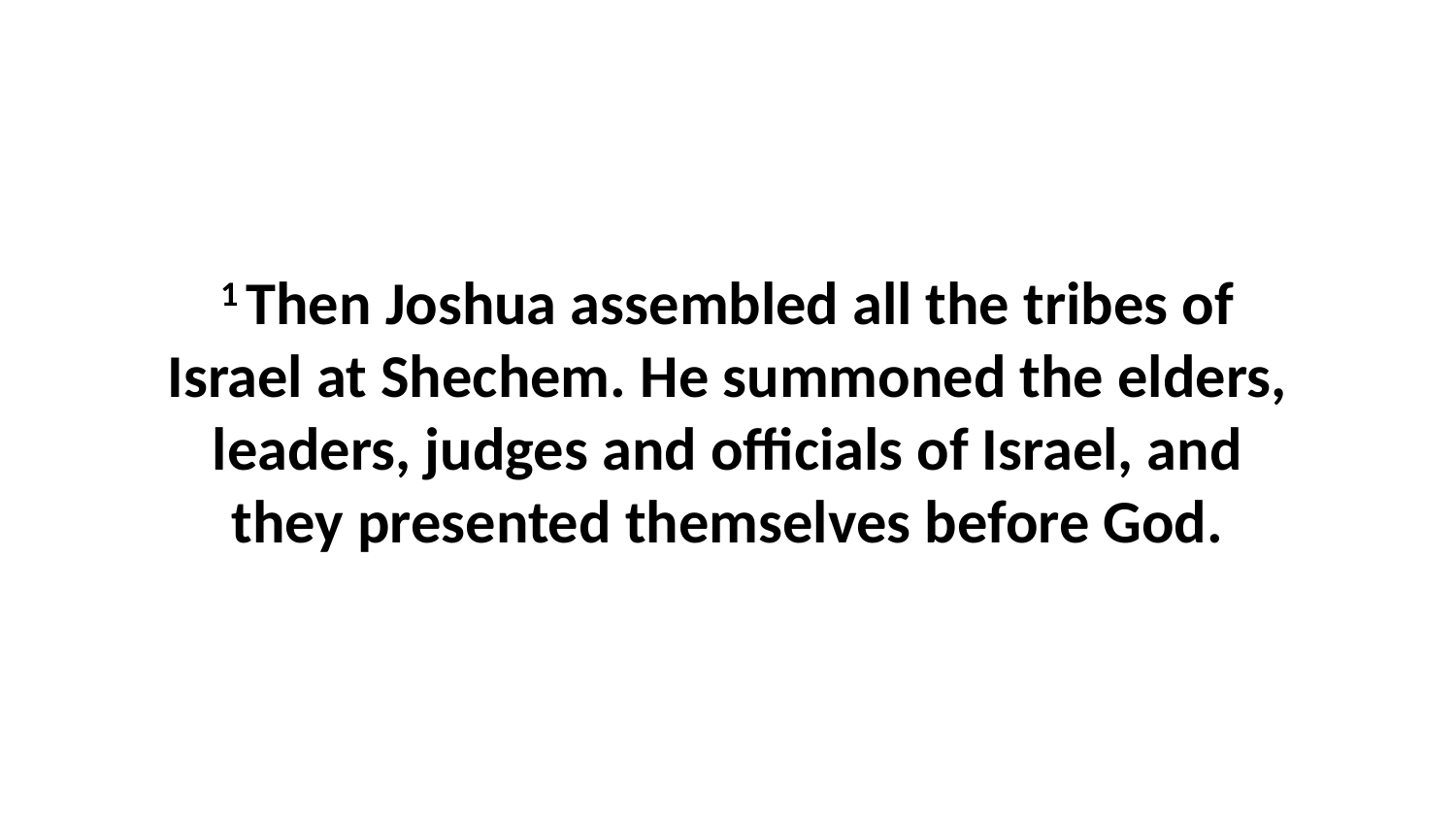

1 Then Joshua assembled all the tribes of Israel at Shechem. He summoned the elders, leaders, judges and officials of Israel, and they presented themselves before God.